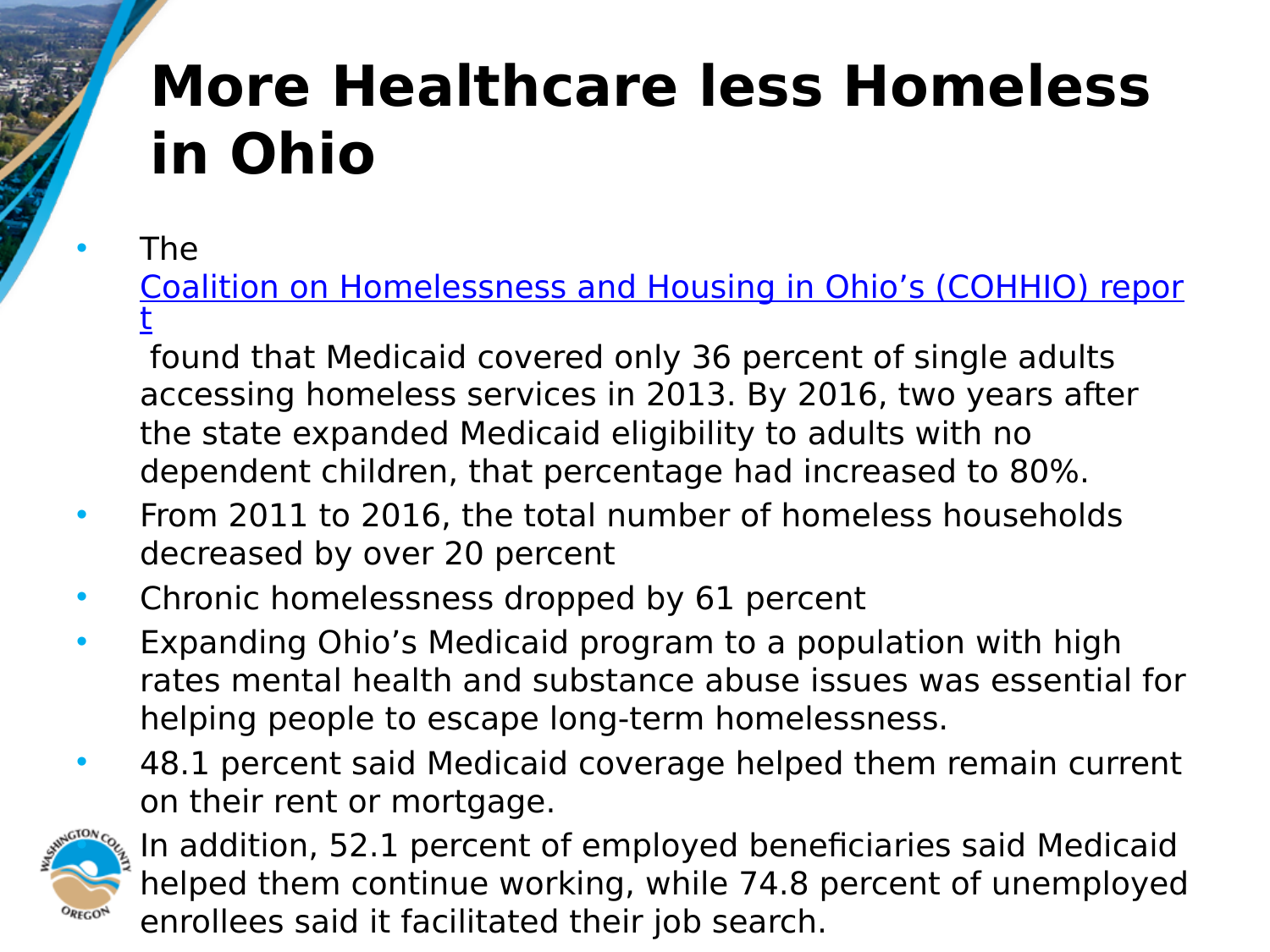

# More Healthcare less Homeless in Ohio
The Coalition on Homelessness and Housing in Ohio’s (COHHIO) report found that Medicaid covered only 36 percent of single adults accessing homeless services in 2013. By 2016, two years after the state expanded Medicaid eligibility to adults with no dependent children, that percentage had increased to 80%.
From 2011 to 2016, the total number of homeless households decreased by over 20 percent
Chronic homelessness dropped by 61 percent
Expanding Ohio’s Medicaid program to a population with high rates mental health and substance abuse issues was essential for helping people to escape long-term homelessness.
48.1 percent said Medicaid coverage helped them remain current on their rent or mortgage.
In addition, 52.1 percent of employed beneficiaries said Medicaid helped them continue working, while 74.8 percent of unemployed enrollees said it facilitated their job search.